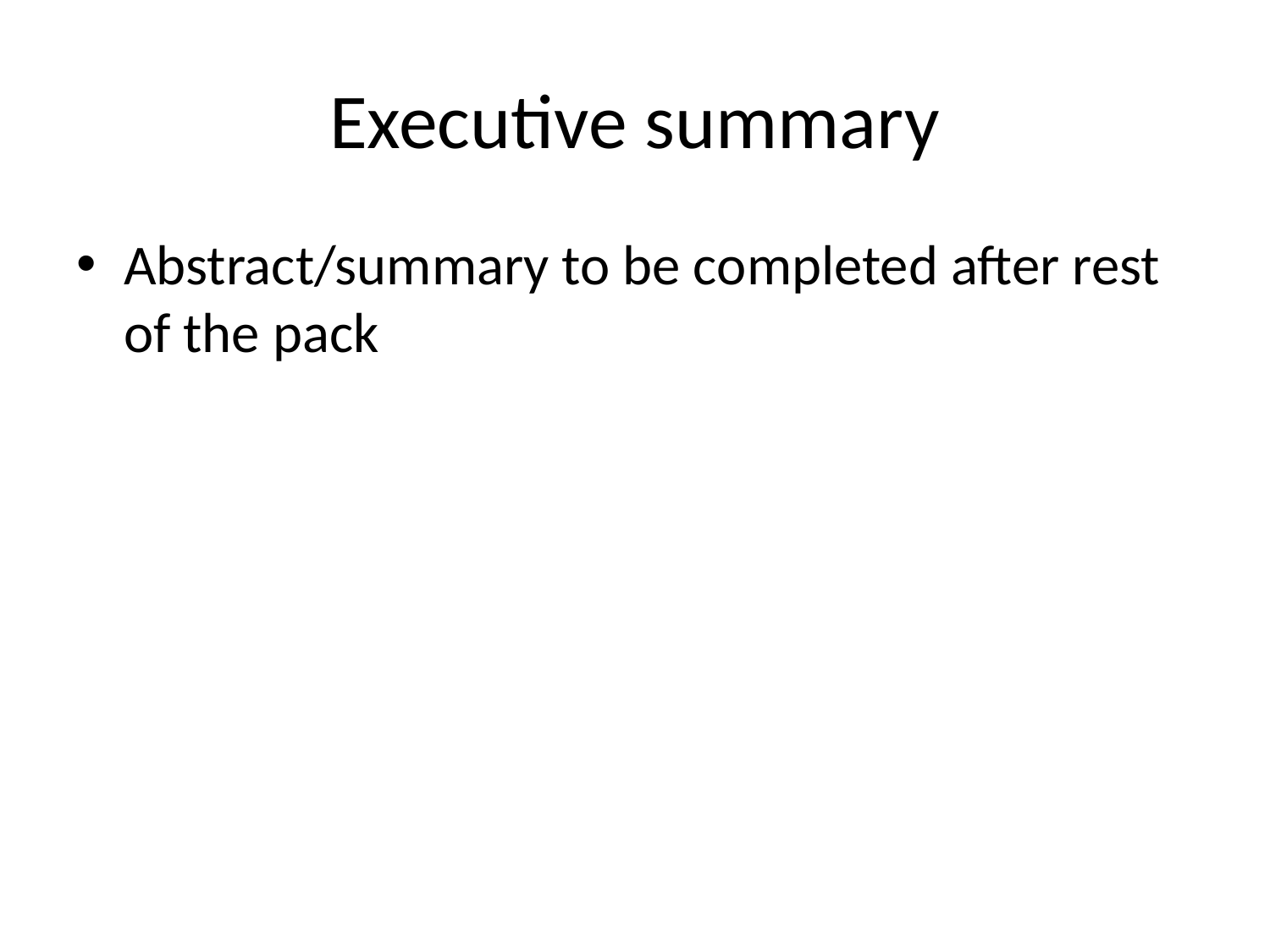

# Executive summary
Abstract/summary to be completed after rest of the pack